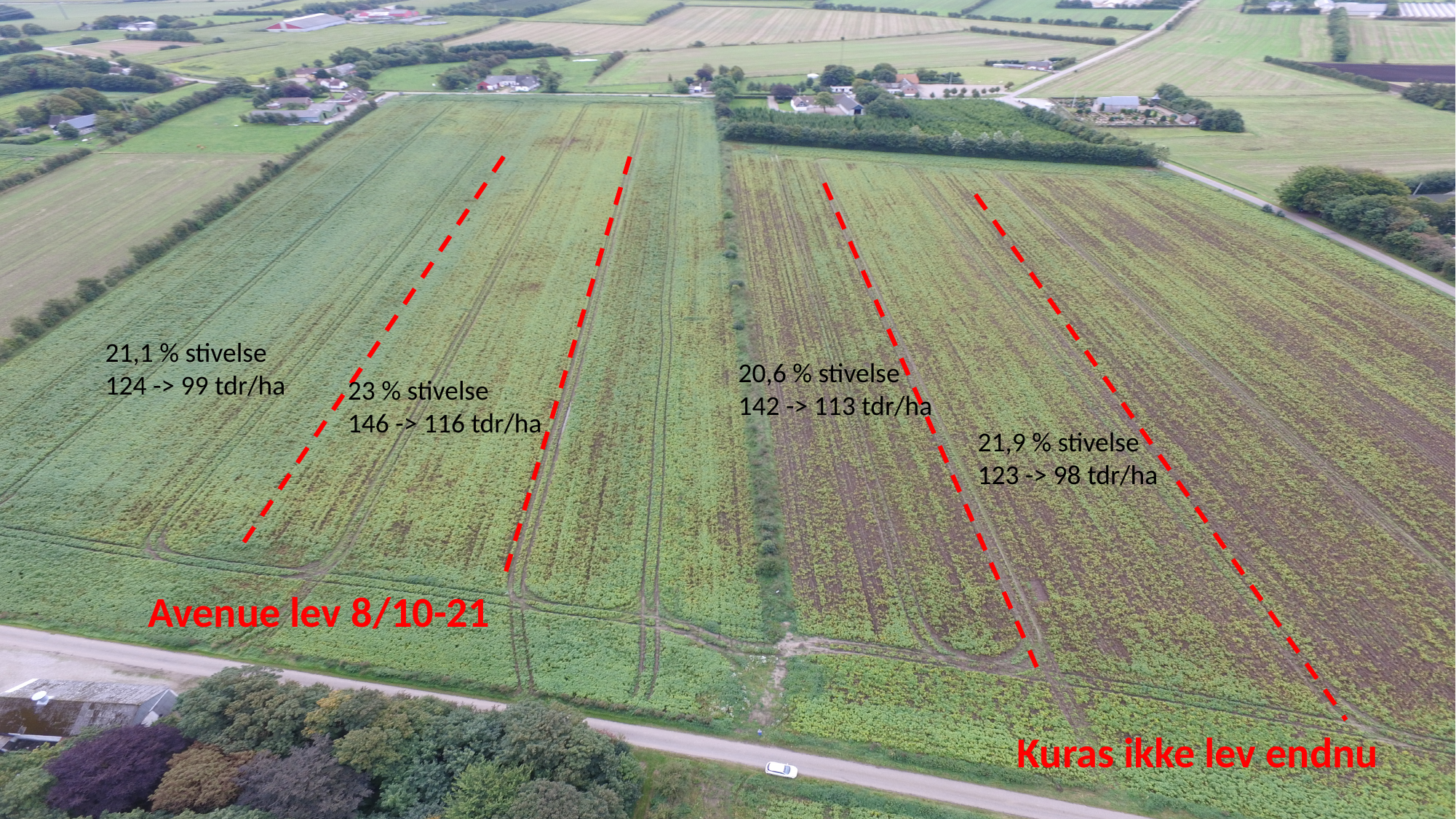

21,1 % stivelse
124 -> 99 tdr/ha
20,6 % stivelse
142 -> 113 tdr/ha
23 % stivelse
146 -> 116 tdr/ha
21,9 % stivelse
123 -> 98 tdr/ha
Avenue lev 8/10-21
Kuras ikke lev endnu